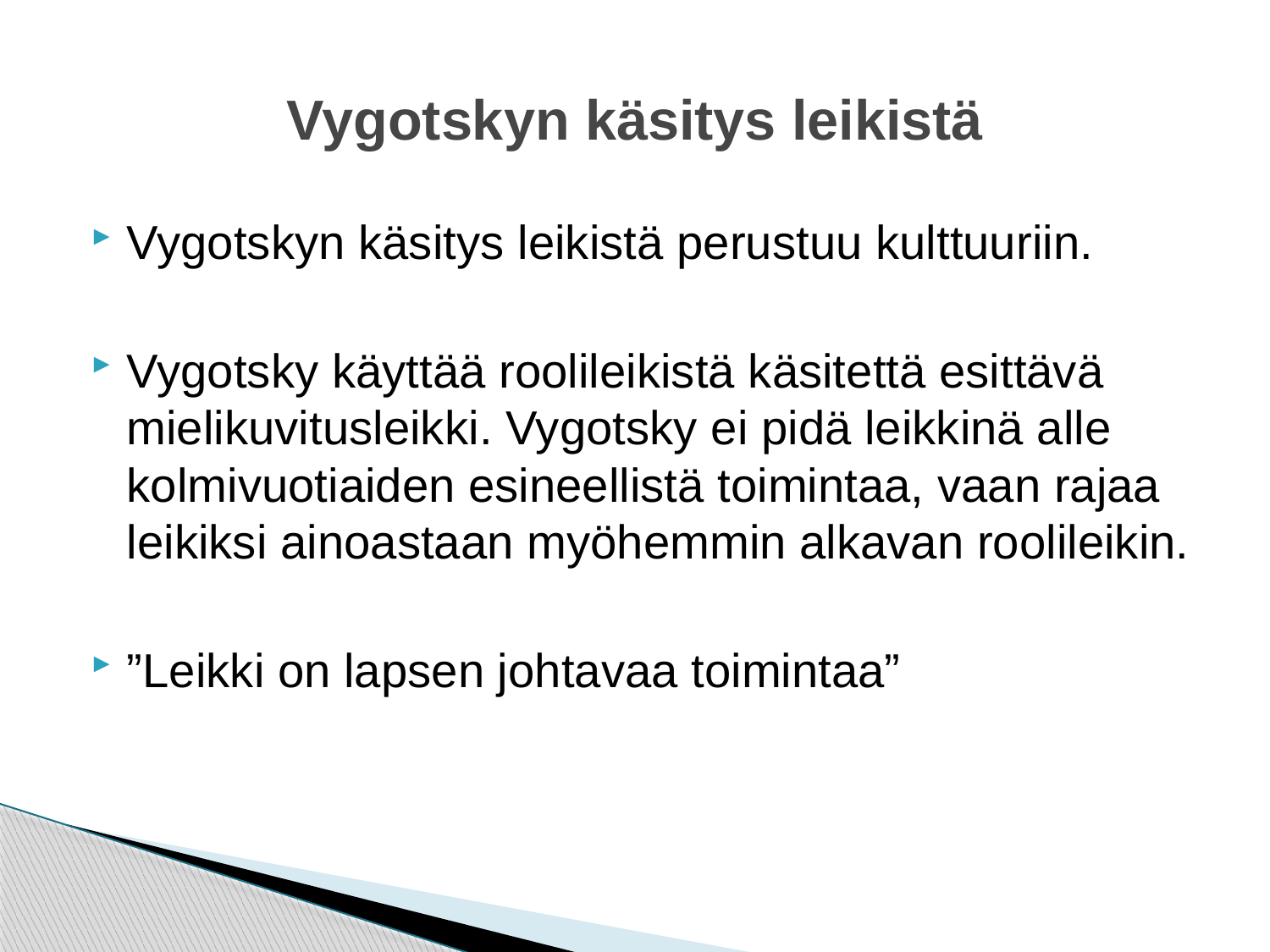

# Vygotskyn käsitys leikistä
Vygotskyn käsitys leikistä perustuu kulttuuriin.

Vygotsky käyttää roolileikistä käsitettä esittävä mielikuvitusleikki. Vygotsky ei pidä leikkinä alle kolmivuotiaiden esineellistä toimintaa, vaan rajaa leikiksi ainoastaan myöhemmin alkavan roolileikin.

”Leikki on lapsen johtavaa toimintaa”